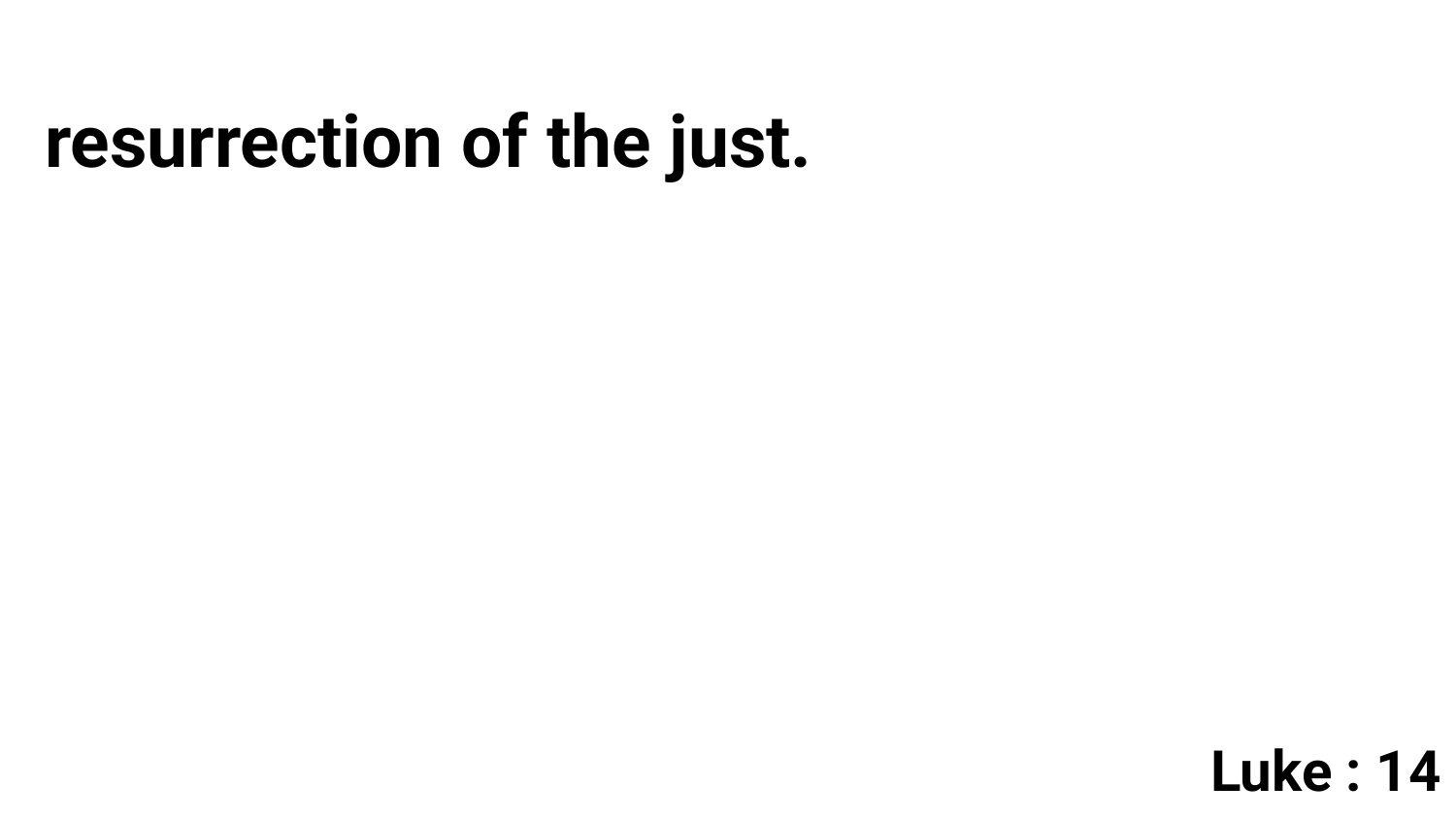

resurrection of the just.
Luke : 14